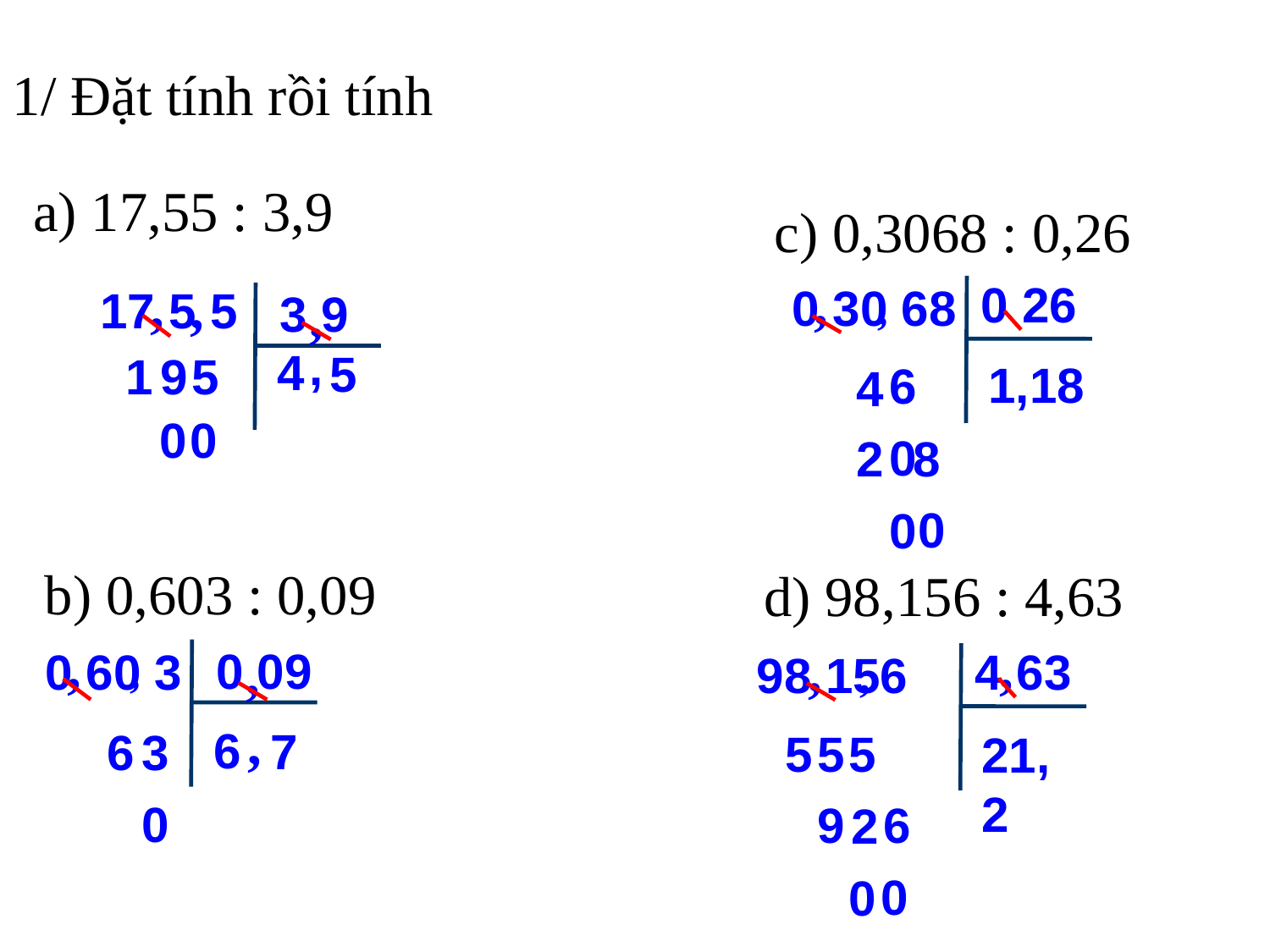

1/ Đặt tính rồi tính
a) 17,55 : 3,9
c) 0,3068 : 0,26
,
,
,
0 26
 0 30 68
 17 5 5
,
,

3 9

,
4
5

5
1
9

1,18
6
4
0
0
0
2
8
0
0
b) 0,603 : 0,09
d) 98,156 : 4,63
,
,
,
,
0 09
 0 60 3
4 63
 98 156
,

 ,

,

6
7
6
3
5
5
5
21,2
0
9
6
2
0
0